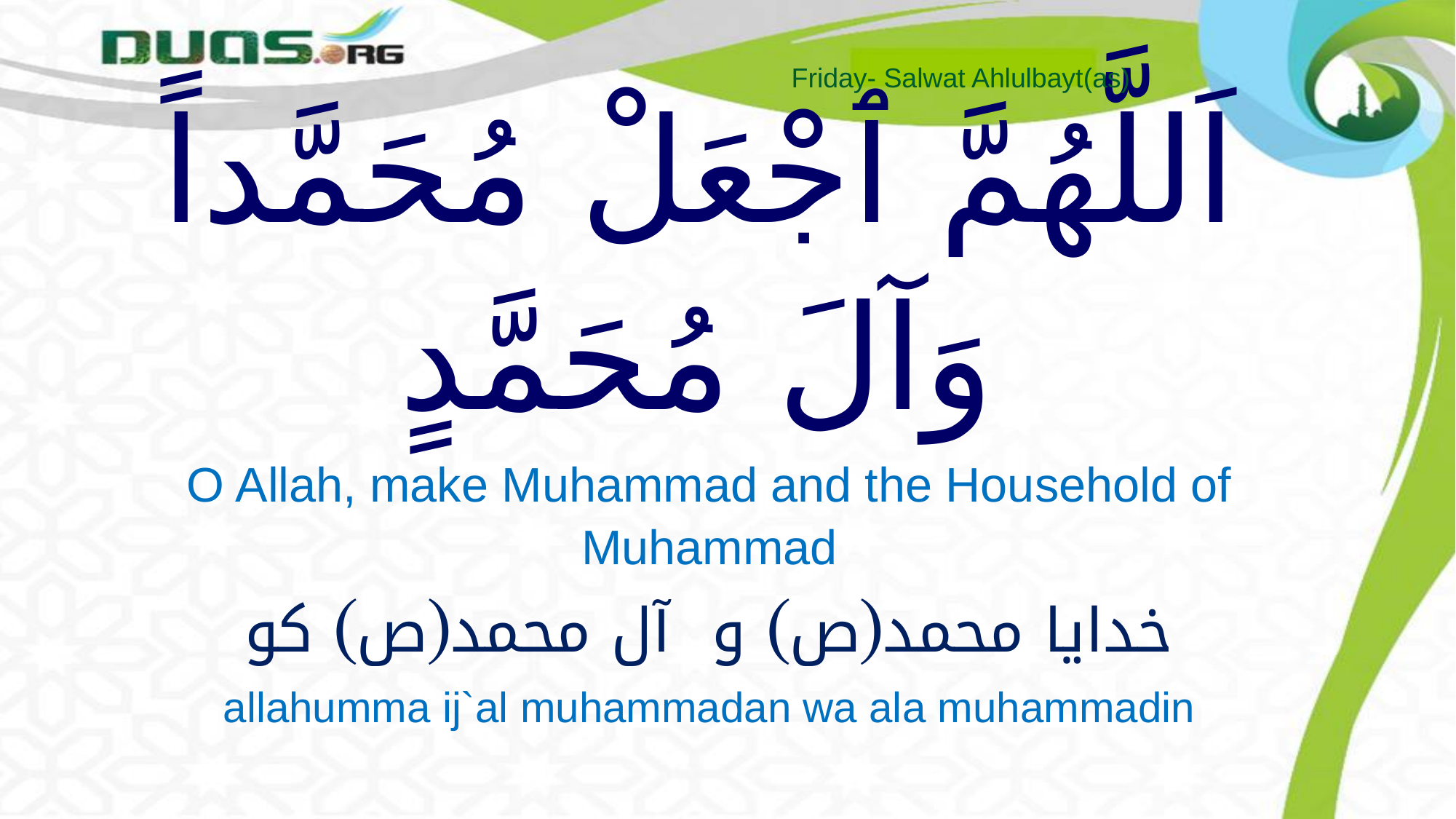

Friday- Salwat Ahlulbayt(as)
# اَللَّهُمَّ ٱجْعَلْ مُحَمَّداً وَآلَ مُحَمَّدٍ
O Allah, make Muhammad and the Household of Muhammad
خدایا محمد(ص) و  آل محمد(ص) کو
allahumma ij`al muhammadan wa ala muhammadin